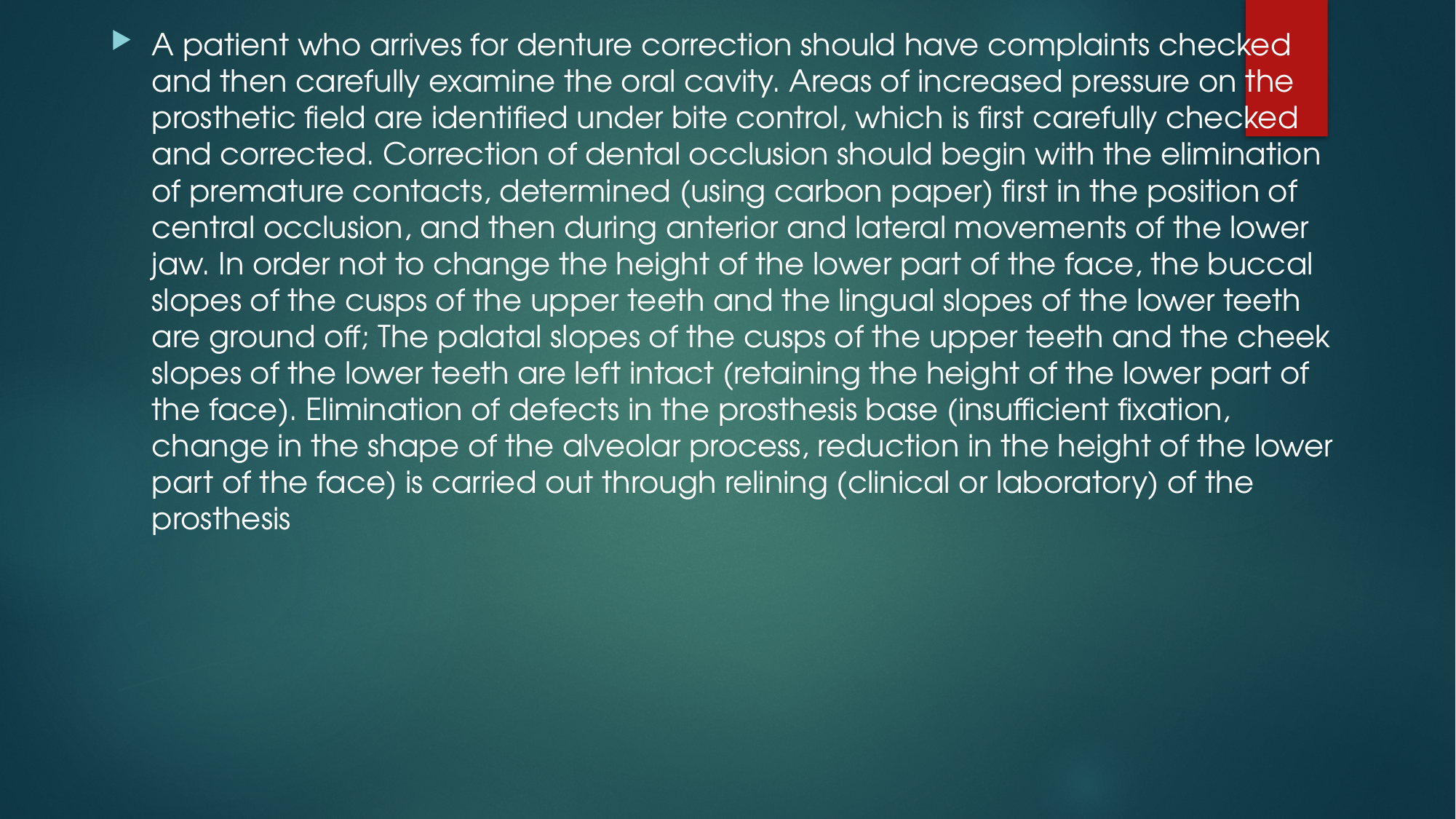

A patient who arrives for denture correction should have complaints checked and then carefully examine the oral cavity. Areas of increased pressure on the prosthetic field are identified under bite control, which is first carefully checked and corrected. Correction of dental occlusion should begin with the elimination of premature contacts, determined (using carbon paper) first in the position of central occlusion, and then during anterior and lateral movements of the lower jaw. In order not to change the height of the lower part of the face, the buccal slopes of the cusps of the upper teeth and the lingual slopes of the lower teeth are ground off; The palatal slopes of the cusps of the upper teeth and the cheek slopes of the lower teeth are left intact (retaining the height of the lower part of the face). Elimination of defects in the prosthesis base (insufficient fixation, change in the shape of the alveolar process, reduction in the height of the lower part of the face) is carried out through relining (clinical or laboratory) of the prosthesis